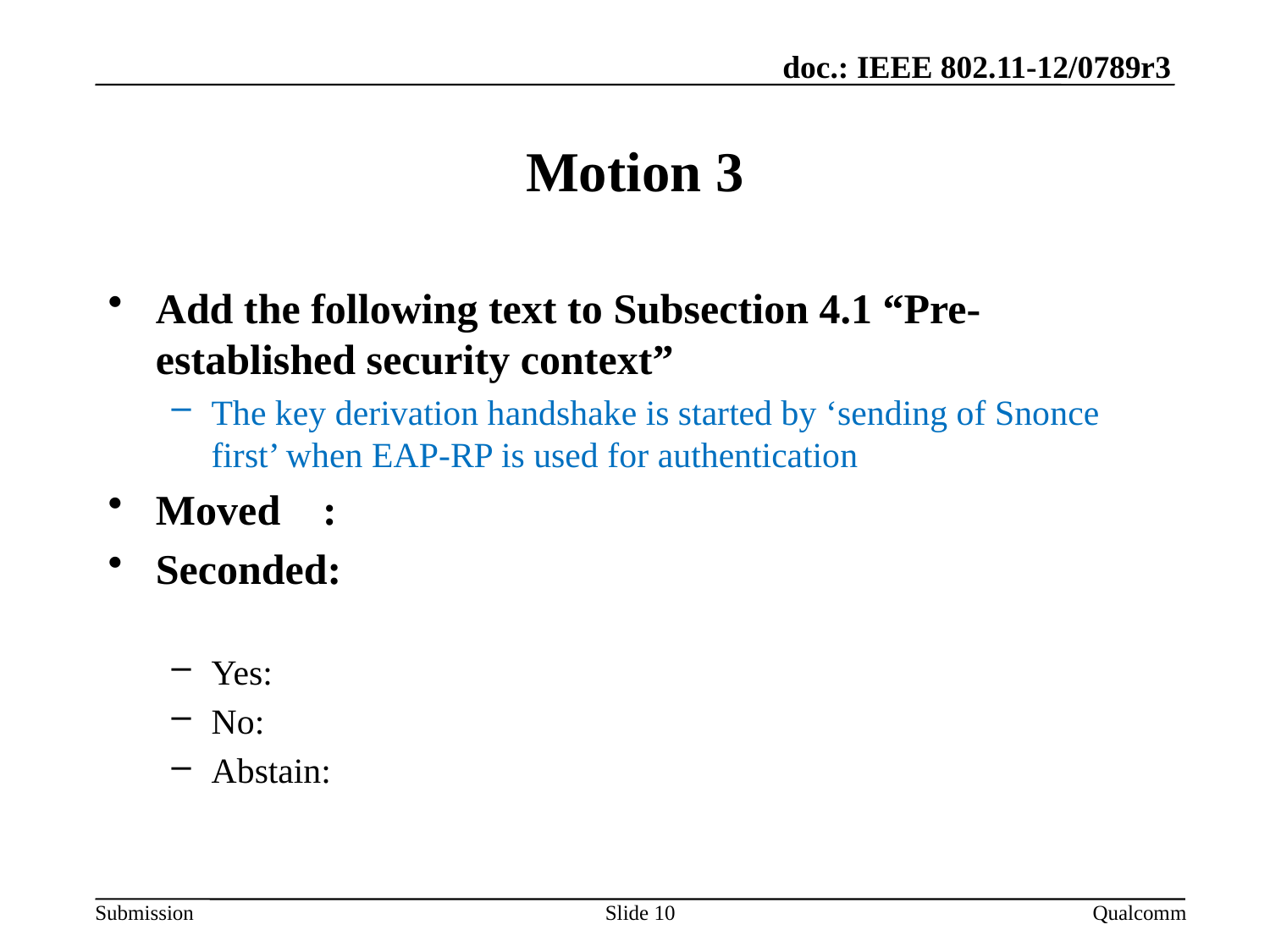

# Motion 3
Add the following text to Subsection 4.1 “Pre-established security context”
The key derivation handshake is started by ‘sending of Snonce first’ when EAP-RP is used for authentication
Moved    :
Seconded:

Yes:
No:
Abstain:
Slide 10
Qualcomm